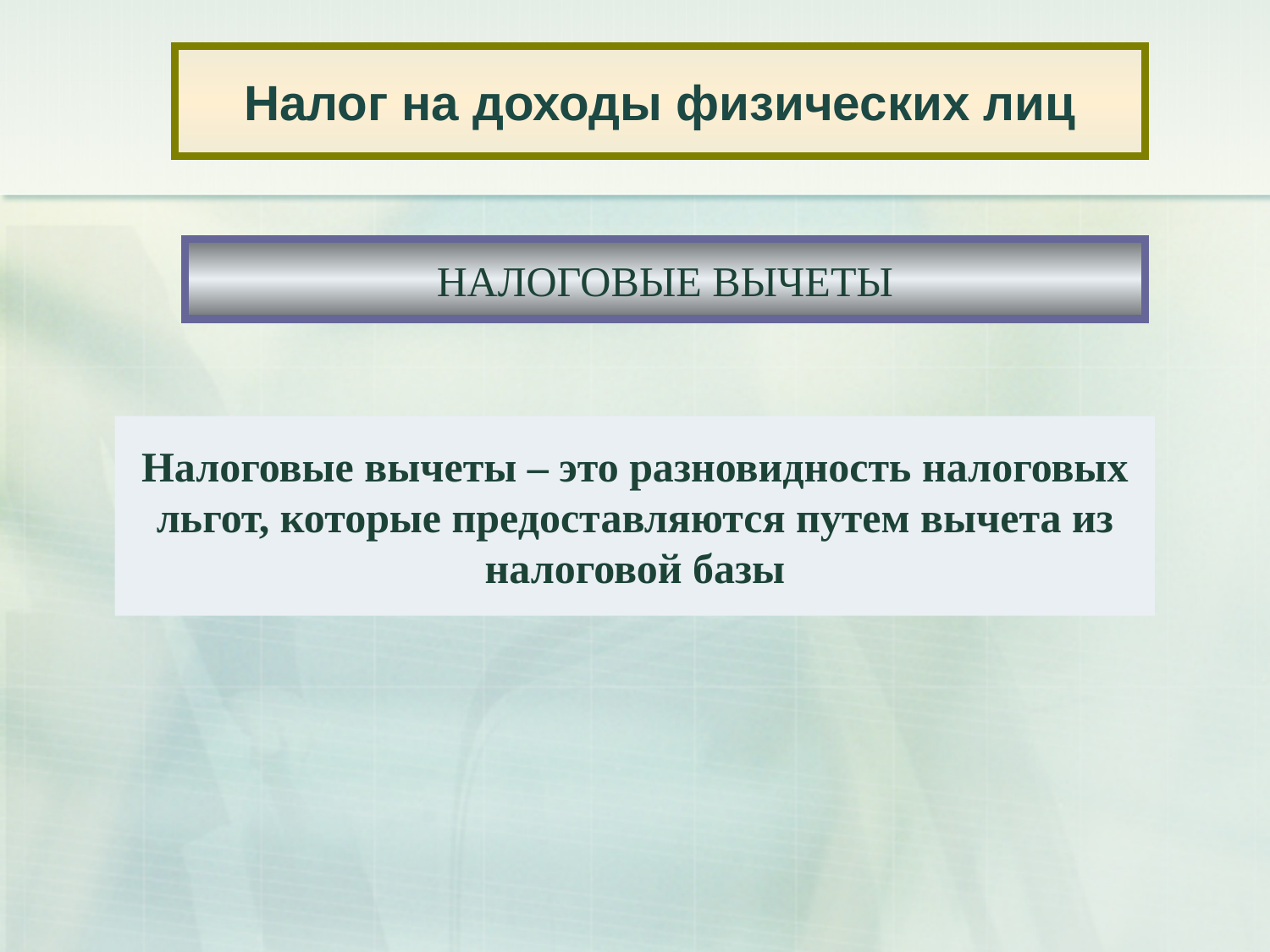

# Налог на доходы физических лиц
НАЛОГОВЫЕ ВЫЧЕТЫ
Налоговые вычеты – это разновидность налоговых льгот, которые предоставляются путем вычета из налоговой базы